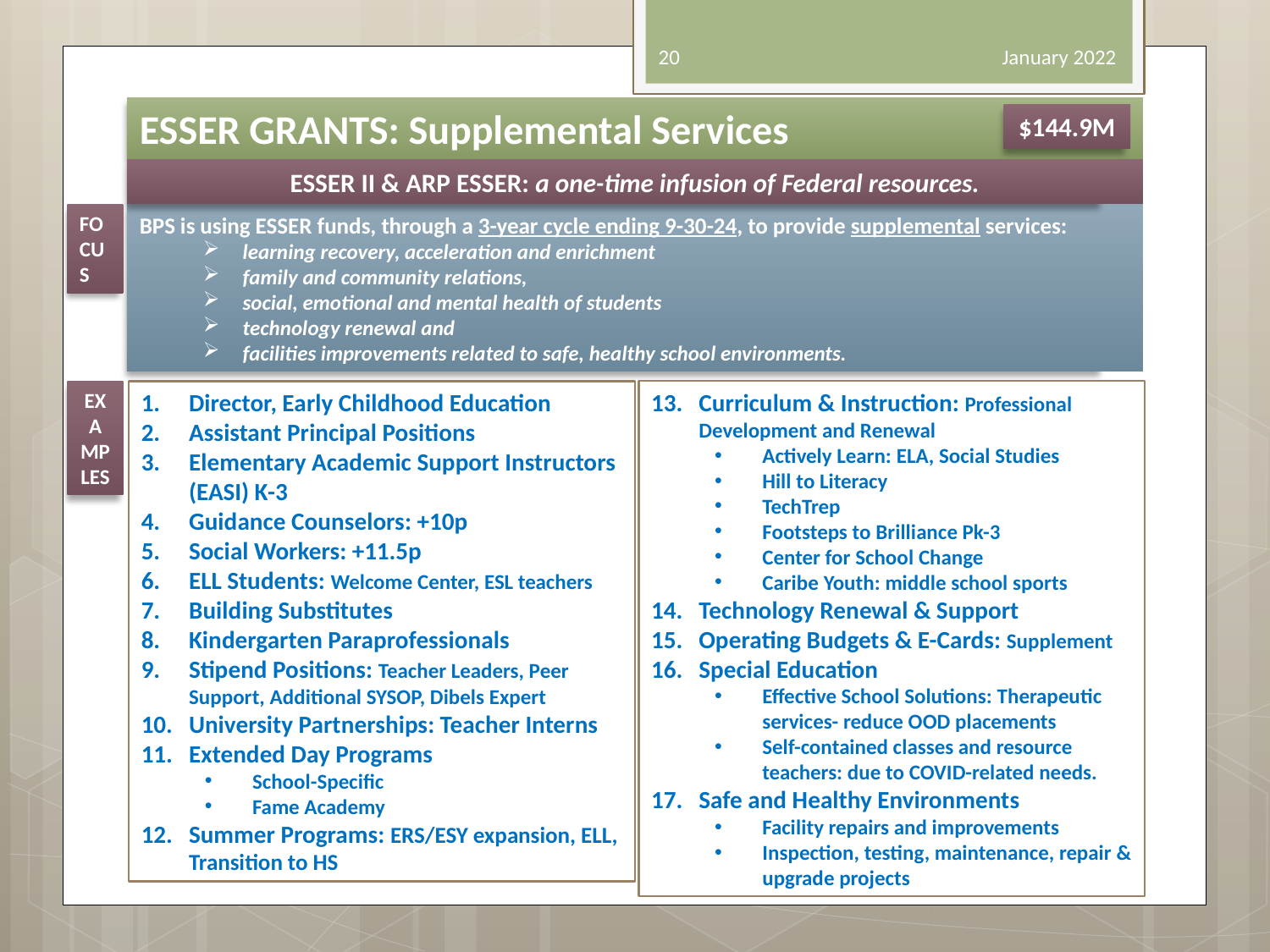

20
January 2022
ESSER GRANTS: Supplemental Services
$144.9M
ESSER II & ARP ESSER: a one-time infusion of Federal resources.
FOCUS
BPS is using ESSER funds, through a 3-year cycle ending 9-30-24, to provide supplemental services:
learning recovery, acceleration and enrichment
family and community relations,
social, emotional and mental health of students
technology renewal and
facilities improvements related to safe, healthy school environments.
EXAMPLES
Director, Early Childhood Education
Assistant Principal Positions
Elementary Academic Support Instructors (EASI) K-3
Guidance Counselors: +10p
Social Workers: +11.5p
ELL Students: Welcome Center, ESL teachers
Building Substitutes
Kindergarten Paraprofessionals
Stipend Positions: Teacher Leaders, Peer Support, Additional SYSOP, Dibels Expert
University Partnerships: Teacher Interns
Extended Day Programs
School-Specific
Fame Academy
Summer Programs: ERS/ESY expansion, ELL, Transition to HS
Curriculum & Instruction: Professional Development and Renewal
Actively Learn: ELA, Social Studies
Hill to Literacy
TechTrep
Footsteps to Brilliance Pk-3
Center for School Change
Caribe Youth: middle school sports
Technology Renewal & Support
Operating Budgets & E-Cards: Supplement
Special Education
Effective School Solutions: Therapeutic services- reduce OOD placements
Self-contained classes and resource teachers: due to COVID-related needs.
Safe and Healthy Environments
Facility repairs and improvements
Inspection, testing, maintenance, repair & upgrade projects